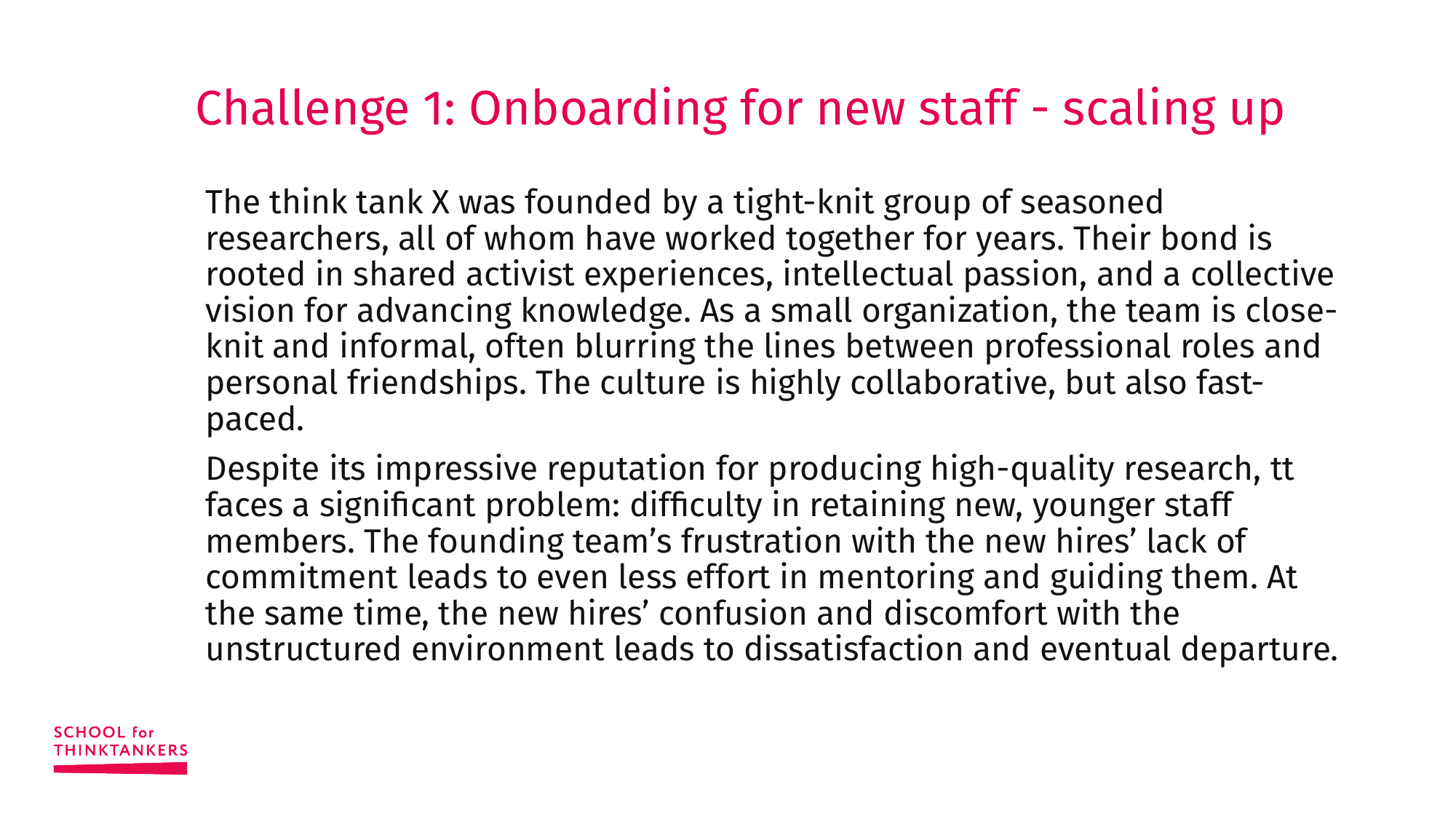

# Challenge 1: Onboarding for new staff - scaling up
The think tank X was founded by a tight-knit group of seasoned researchers, all of whom have worked together for years. Their bond is rooted in shared activist experiences, intellectual passion, and a collective vision for advancing knowledge. As a small organization, the team is close-knit and informal, often blurring the lines between professional roles and personal friendships. The culture is highly collaborative, but also fast-paced.
Despite its impressive reputation for producing high-quality research, tt faces a significant problem: difficulty in retaining new, younger staff members. The founding team’s frustration with the new hires’ lack of commitment leads to even less effort in mentoring and guiding them. At the same time, the new hires’ confusion and discomfort with the unstructured environment leads to dissatisfaction and eventual departure.